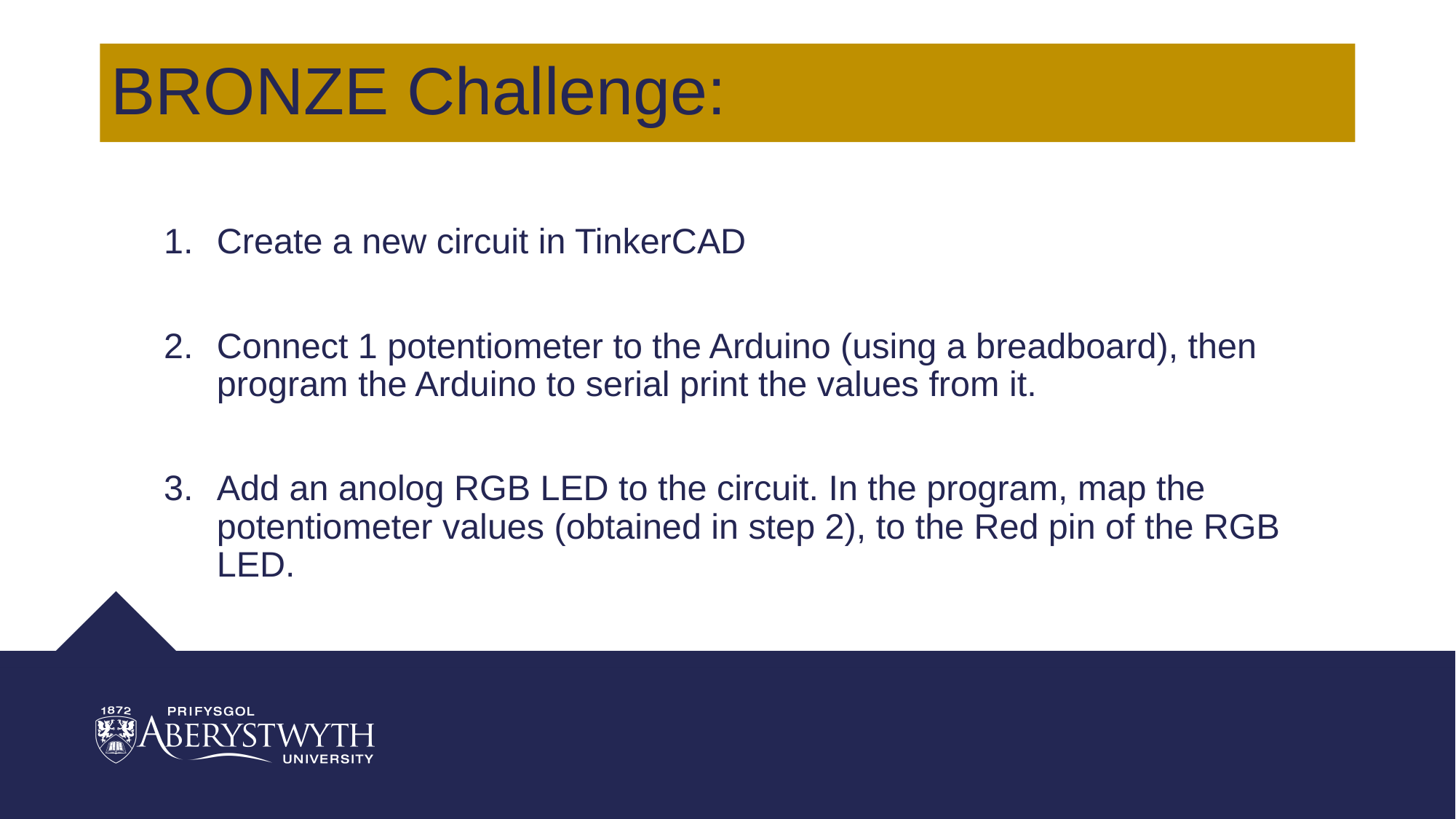

# BRONZE Challenge:
Create a new circuit in TinkerCAD

Connect 1 potentiometer to the Arduino (using a breadboard), then program the Arduino to serial print the values from it.

Add an anolog RGB LED to the circuit. In the program, map the potentiometer values (obtained in step 2), to the Red pin of the RGB LED.